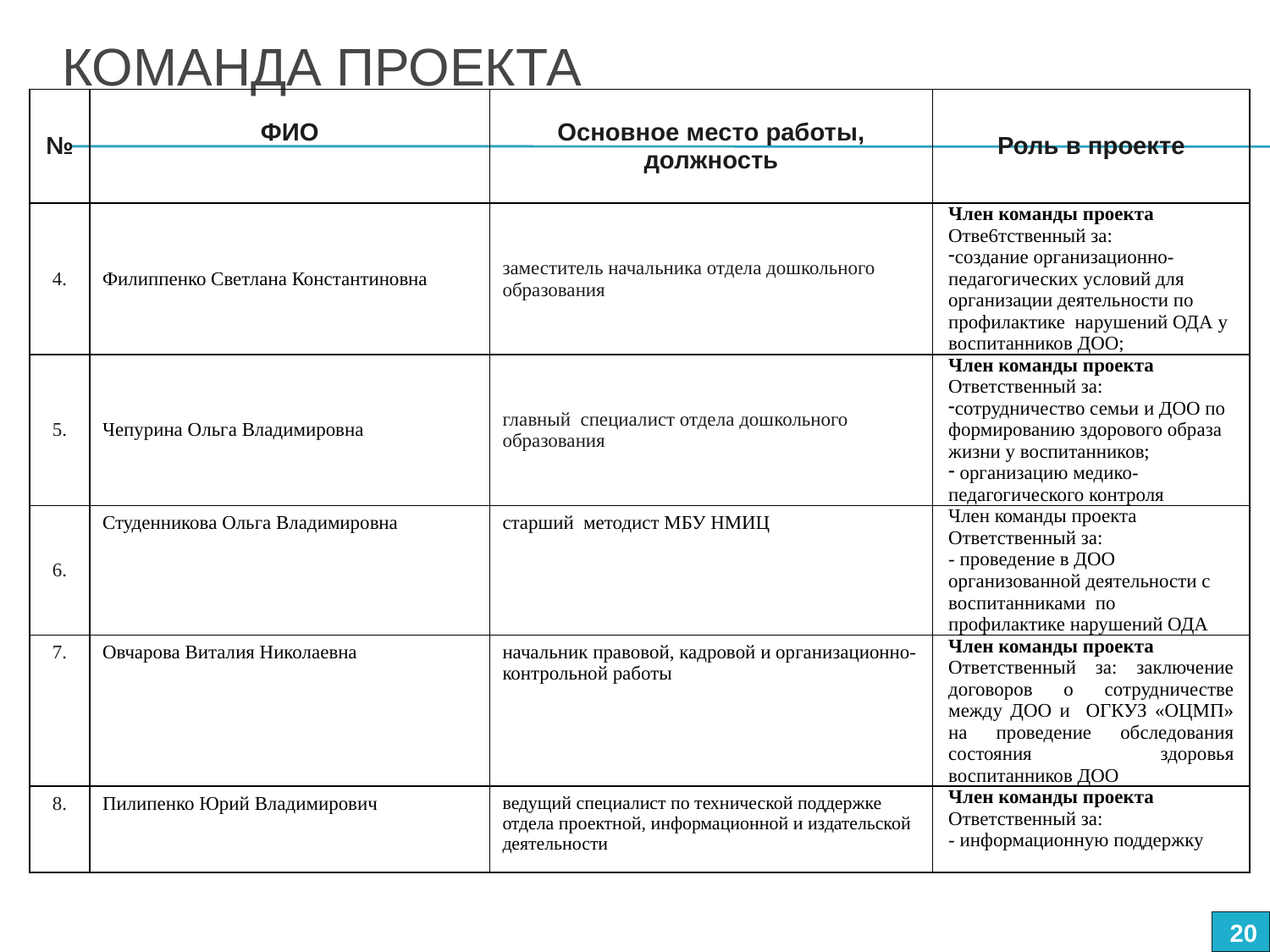

# Команда проекта
| № | ФИО | Основное место работы, должность | Роль в проекте |
| --- | --- | --- | --- |
| 4. | Филиппенко Светлана Константиновна | заместитель начальника отдела дошкольного образования | Член команды проекта Отве6тственный за: создание организационно-педагогических условий для организации деятельности по профилактике нарушений ОДА у воспитанников ДОО; |
| 5. | Чепурина Ольга Владимировна | главный специалист отдела дошкольного образования | Член команды проекта Ответственный за: сотрудничество семьи и ДОО по формированию здорового образа жизни у воспитанников; организацию медико-педагогического контроля |
| 6. | Студенникова Ольга Владимировна | старший методист МБУ НМИЦ | Член команды проекта Ответственный за: - проведение в ДОО организованной деятельности с воспитанниками по профилактике нарушений ОДА |
| 7. | Овчарова Виталия Николаевна | начальник правовой, кадровой и организационно-контрольной работы | Член команды проекта Ответственный за: заключение договоров о сотрудничестве между ДОО и ОГКУЗ «ОЦМП» на проведение обследования состояния здоровья воспитанников ДОО |
| 8. | Пилипенко Юрий Владимирович | ведущий специалист по технической поддержке отдела проектной, информационной и издательской деятельности | Член команды проекта Ответственный за: - информационную поддержку |
20